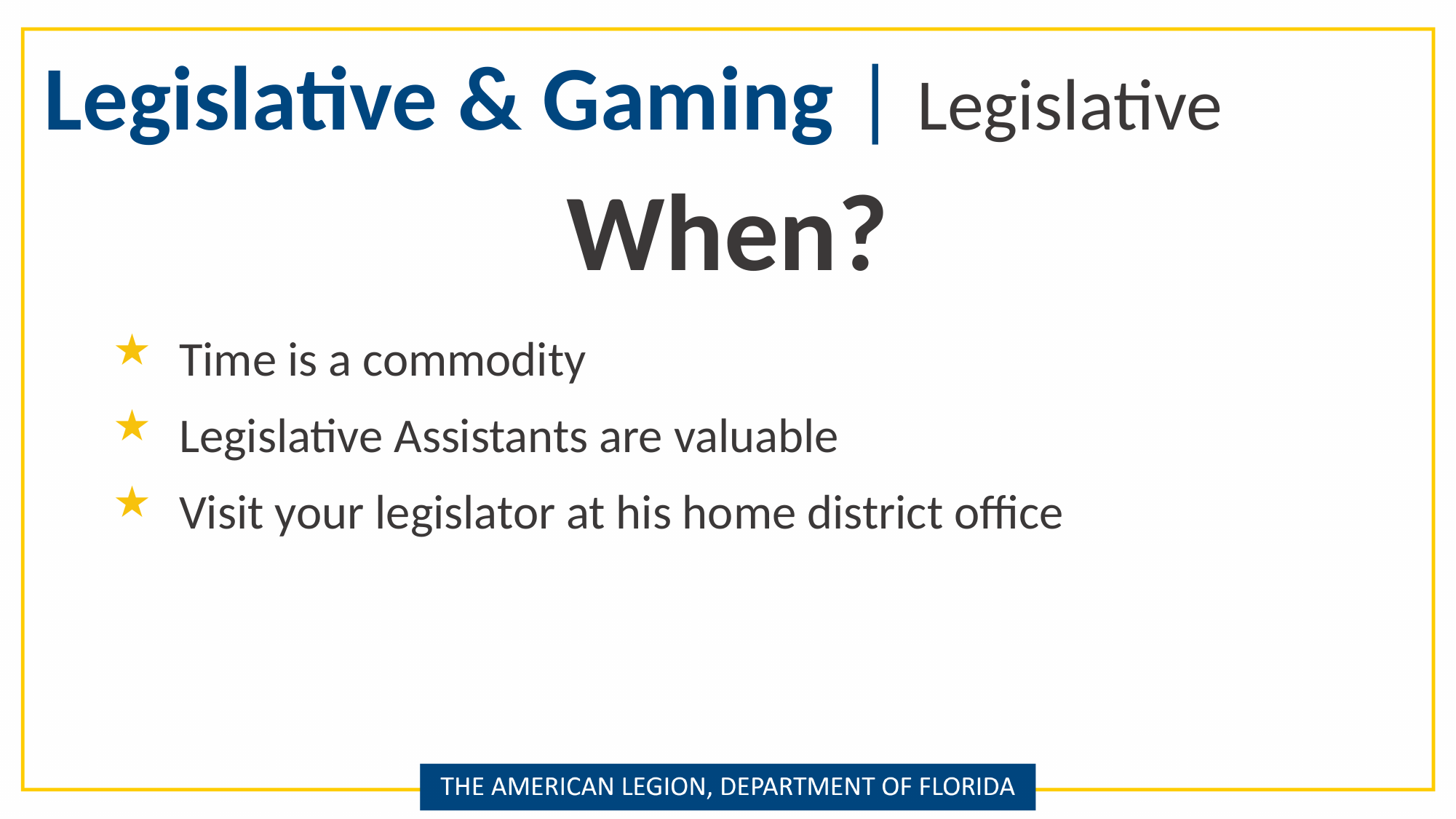

Legislative & Gaming | Legislative
When?
Time is a commodity
Legislative Assistants are valuable
Visit your legislator at his home district office